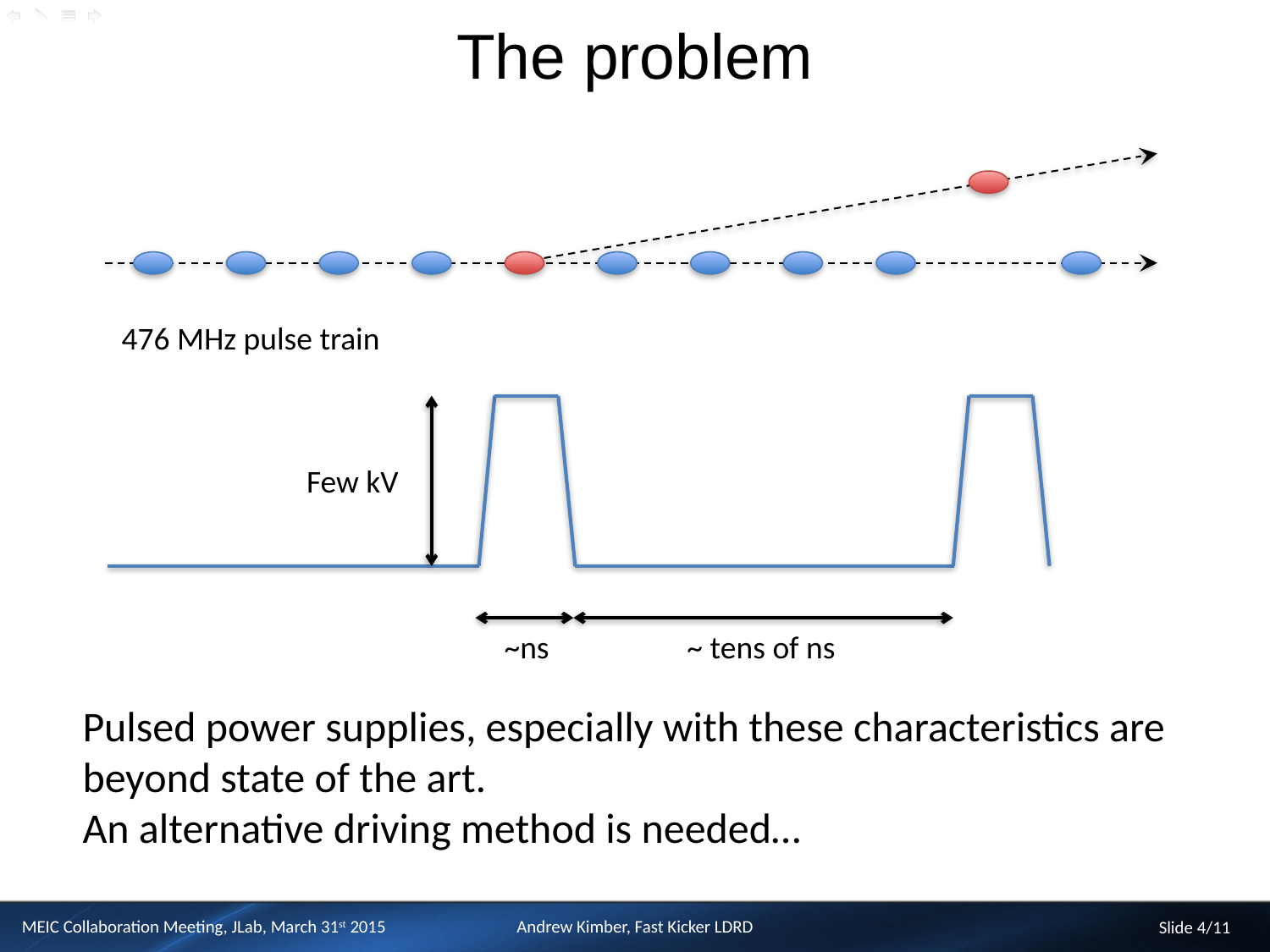

# The problem

476 MHz pulse train
Few kV
~ns
~ tens of ns
Pulsed power supplies, especially with these characteristics are beyond state of the art.
An alternative driving method is needed…
MEIC Collaboration Meeting, JLab, March 31st 2015
Andrew Kimber, Fast Kicker LDRD
Slide 4/11